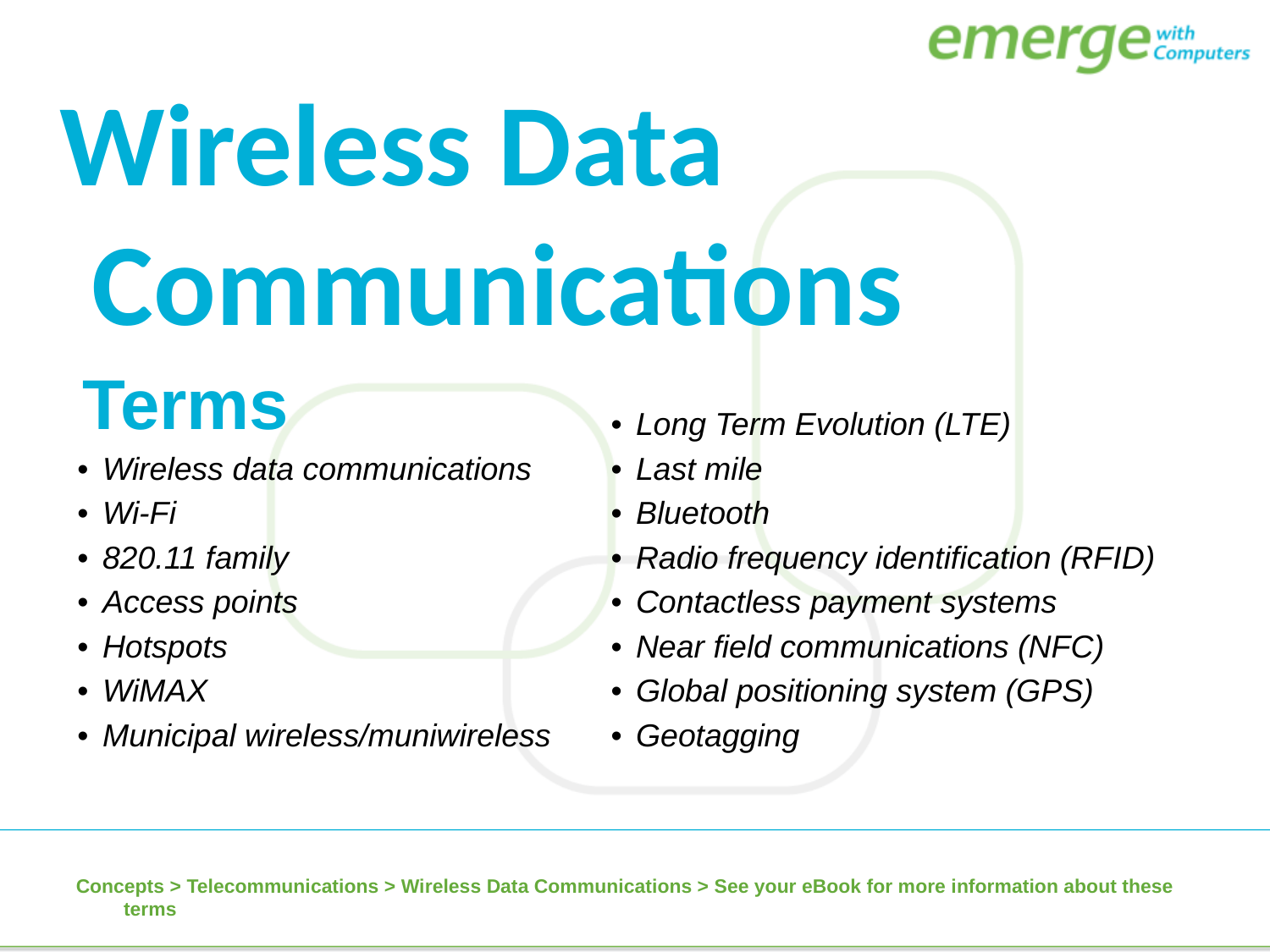

Wireless Data Communications
|  |
| --- |
| Long Term Evolution (LTE) |
| Last mile |
| Bluetooth |
| Radio frequency identification (RFID) |
| Contactless payment systems |
| Near field communications (NFC) |
| Global positioning system (GPS) |
| Geotagging |
| Terms |
| --- |
| Wireless data communications |
| Wi-Fi |
| 820.11 family |
| Access points |
| Hotspots |
| WiMAX |
| Municipal wireless/muniwireless |
Concepts > Telecommunications > Wireless Data Communications > See your eBook for more information about these terms